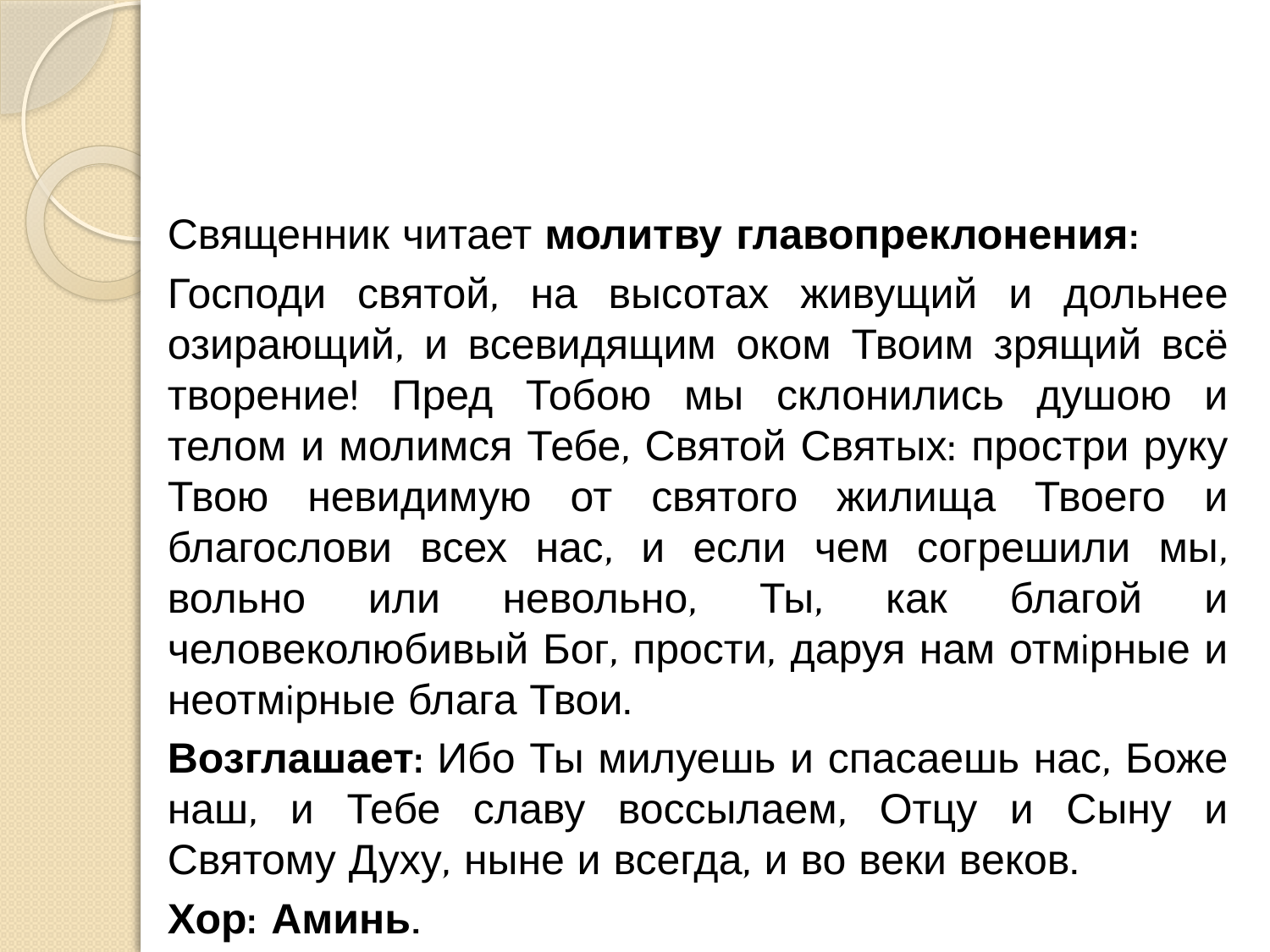

#
Священник читает молитву главопреклонения:
Господи святой, на высотах живущий и дольнее озирающий, и всевидящим оком Твоим зрящий всё творение! Пред Тобою мы склонились душою и телом и молимся Тебе, Святой Святых: простри руку Твою невидимую от святого жилища Твоего и благослови всех нас, и если чем согрешили мы, вольно или невольно, Ты, как благой и человеколюбивый Бог, прости, даруя нам отмiрные и неотмiрные блага Твои.
Возглашает: Ибо Ты милуешь и спасаешь нас, Боже наш, и Тебе славу воссылаем, Отцу и Сыну и Святому Духу, ныне и всегда, и во веки веков.
Хор: Аминь.